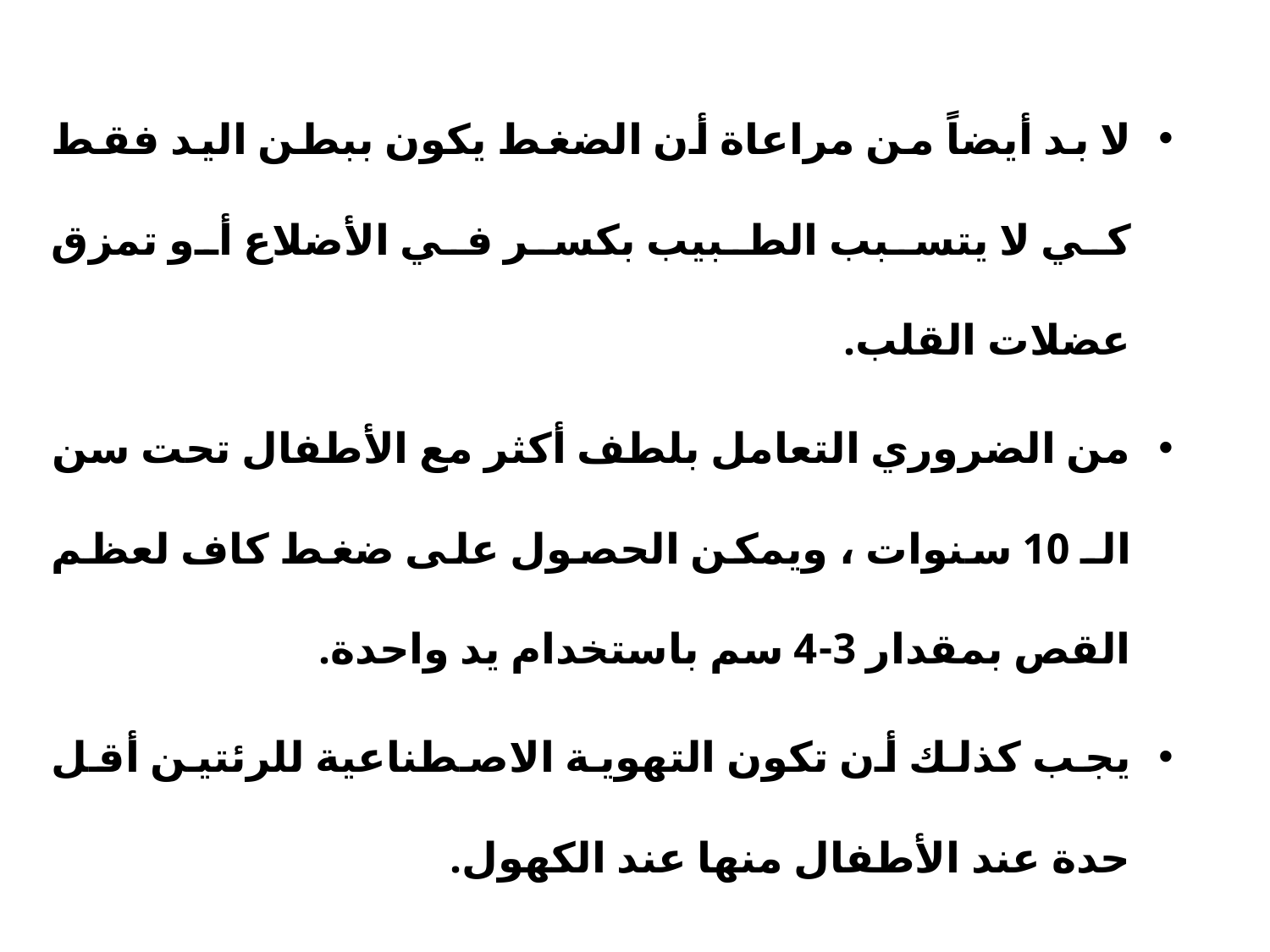

لا بد أيضاً من مراعاة أن الضغط يكون ببطن اليد فقط كي لا يتسبب الطبيب بكسر في الأضلاع أو تمزق عضلات القلب.
من الضروري التعامل بلطف أكثر مع الأطفال تحت سن الـ 10 سنوات ، ويمكن الحصول على ضغط كاف لعظم القص بمقدار 3-4 سم باستخدام يد واحدة.
يجب كذلك أن تكون التهوية الاصطناعية للرئتين أقل حدة عند الأطفال منها عند الكهول.